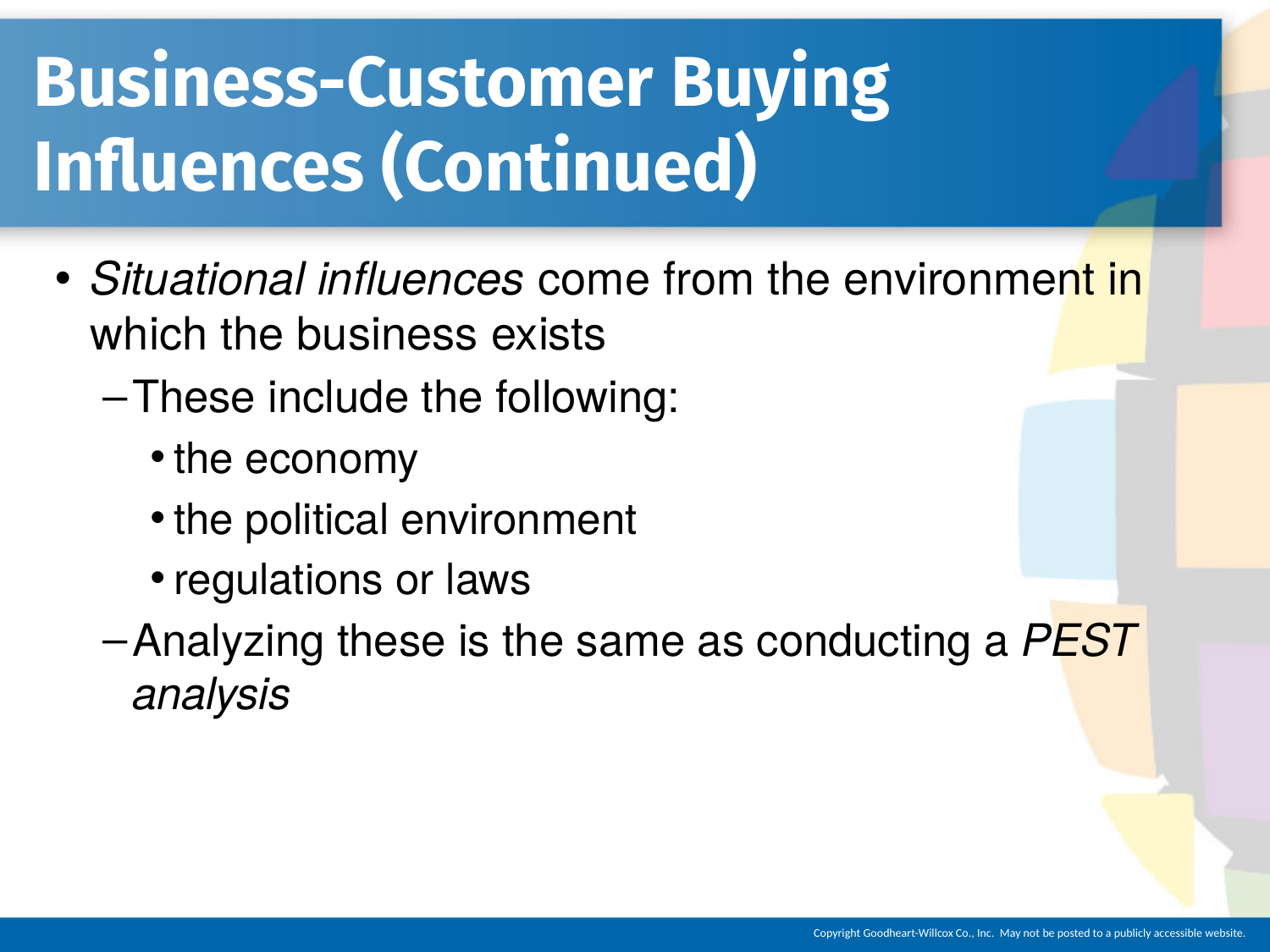

# Business-Customer Buying Influences (Continued)
Situational influences come from the environment in which the business exists
These include the following:
the economy
the political environment
regulations or laws
Analyzing these is the same as conducting a PEST analysis